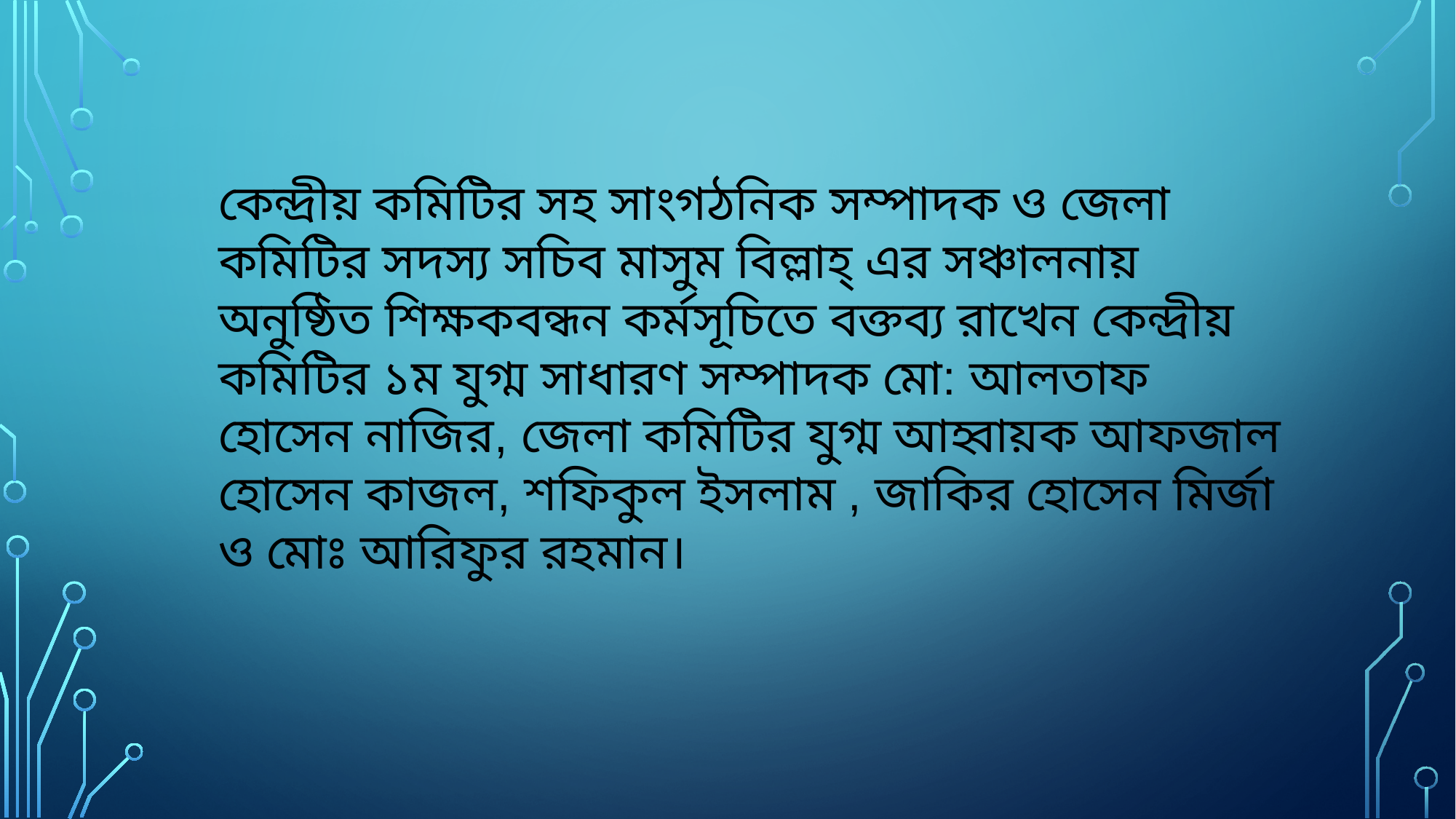

কেন্দ্রীয় কমিটির সহ সাংগঠনিক সম্পাদক ও জেলা কমিটির সদস্য সচিব মাসুম বিল্লাহ্ এর সঞ্চালনায় অনুষ্ঠিত শিক্ষকবন্ধন কর্মসূচিতে বক্তব্য রাখেন কেন্দ্রীয় কমিটির ১ম যুগ্ম সাধারণ সম্পাদক মো: আলতাফ হোসেন নাজির, জেলা কমিটির যুগ্ম আহ্বায়ক আফজাল হোসেন কাজল, শফিকুল ইসলাম , জাকির হোসেন মির্জা ও মোঃ আরিফুর রহমান।